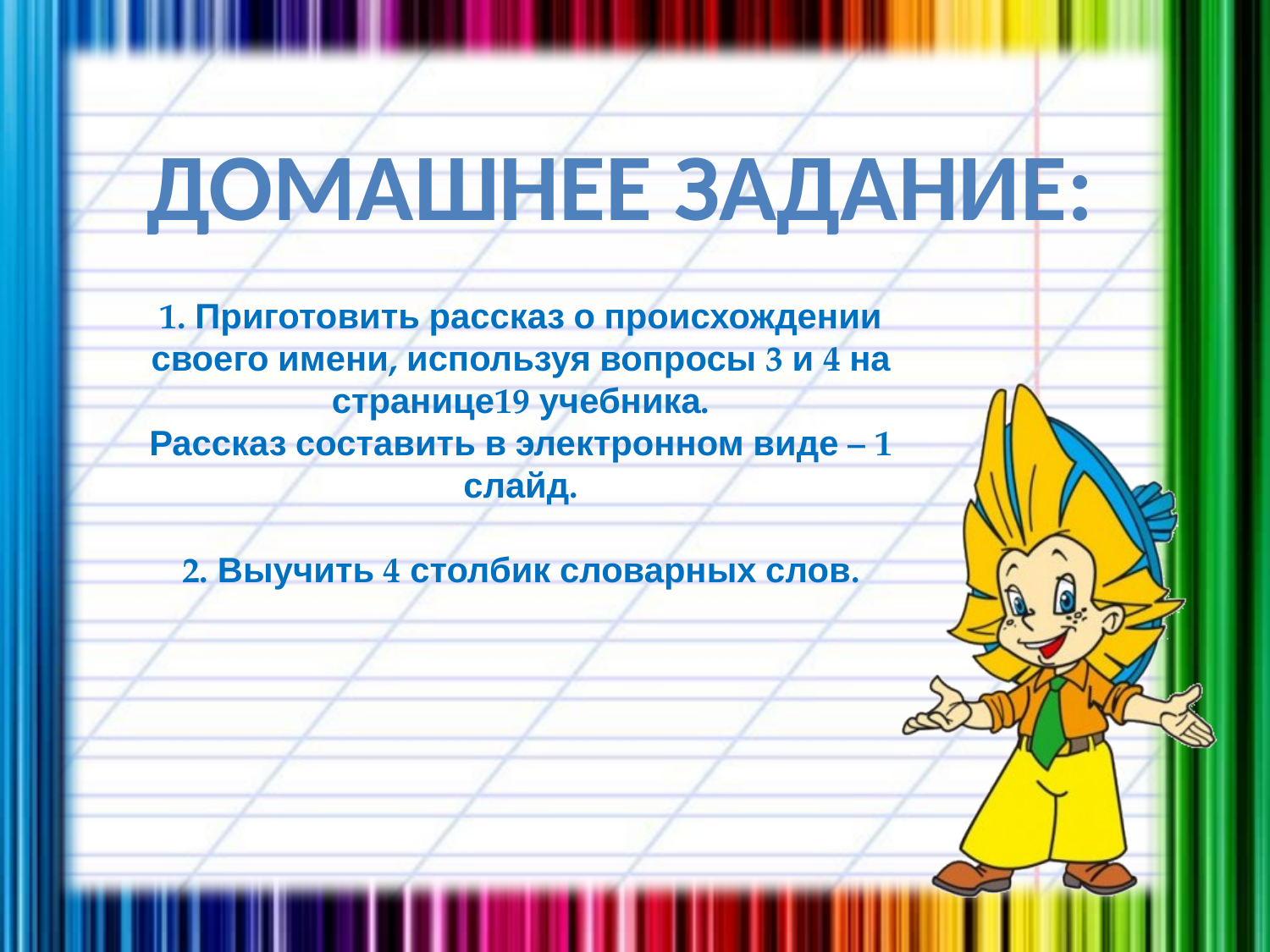

Домашнее задание:
1. Приготовить рассказ о происхождении своего имени, используя вопросы 3 и 4 на странице19 учебника.
Рассказ составить в электронном виде – 1 слайд.

2. Выучить 4 столбик словарных слов.